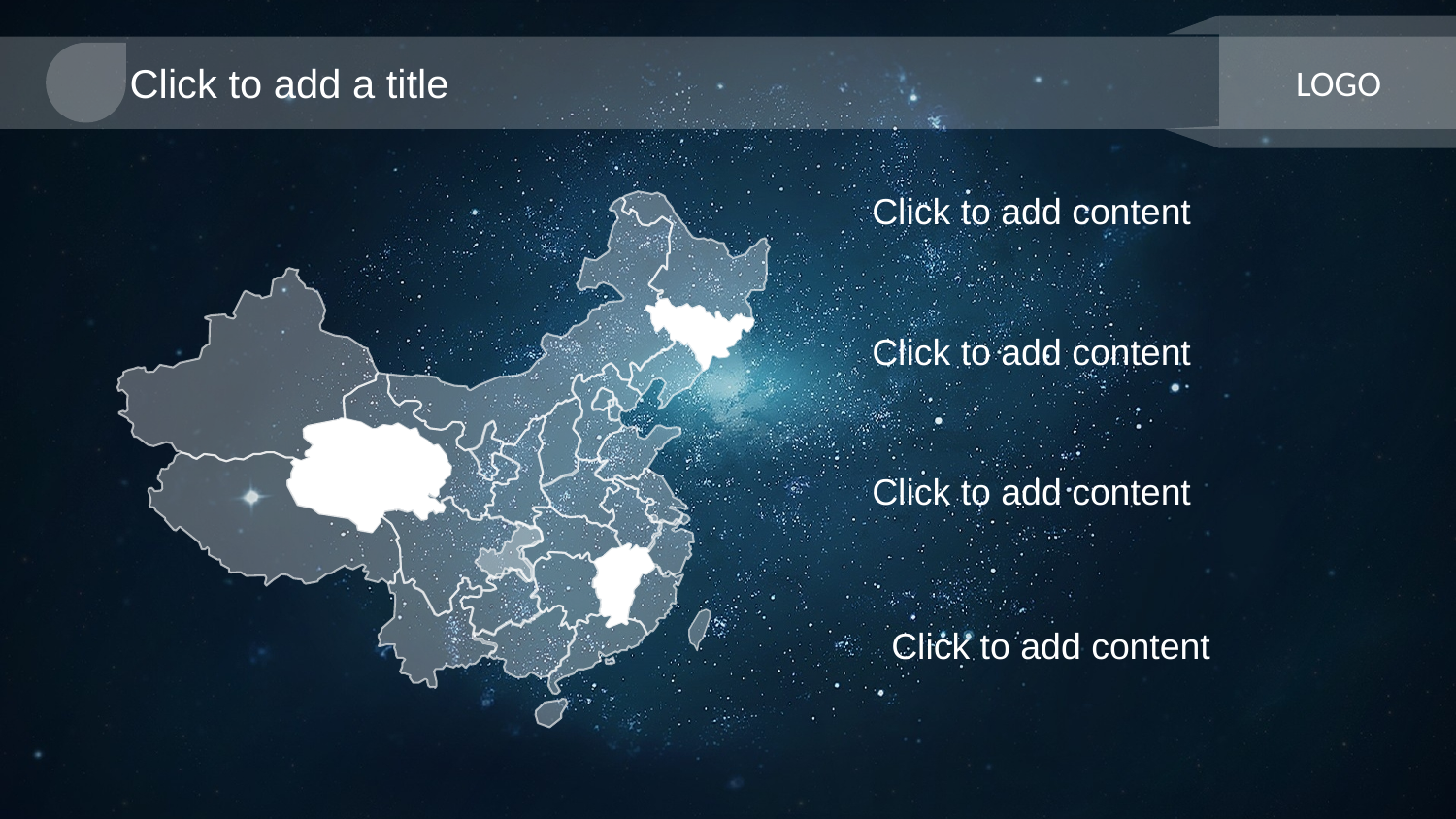

Click to add a title
LOGO
Click to add content

Click to add content
Click to add content
Click to add content